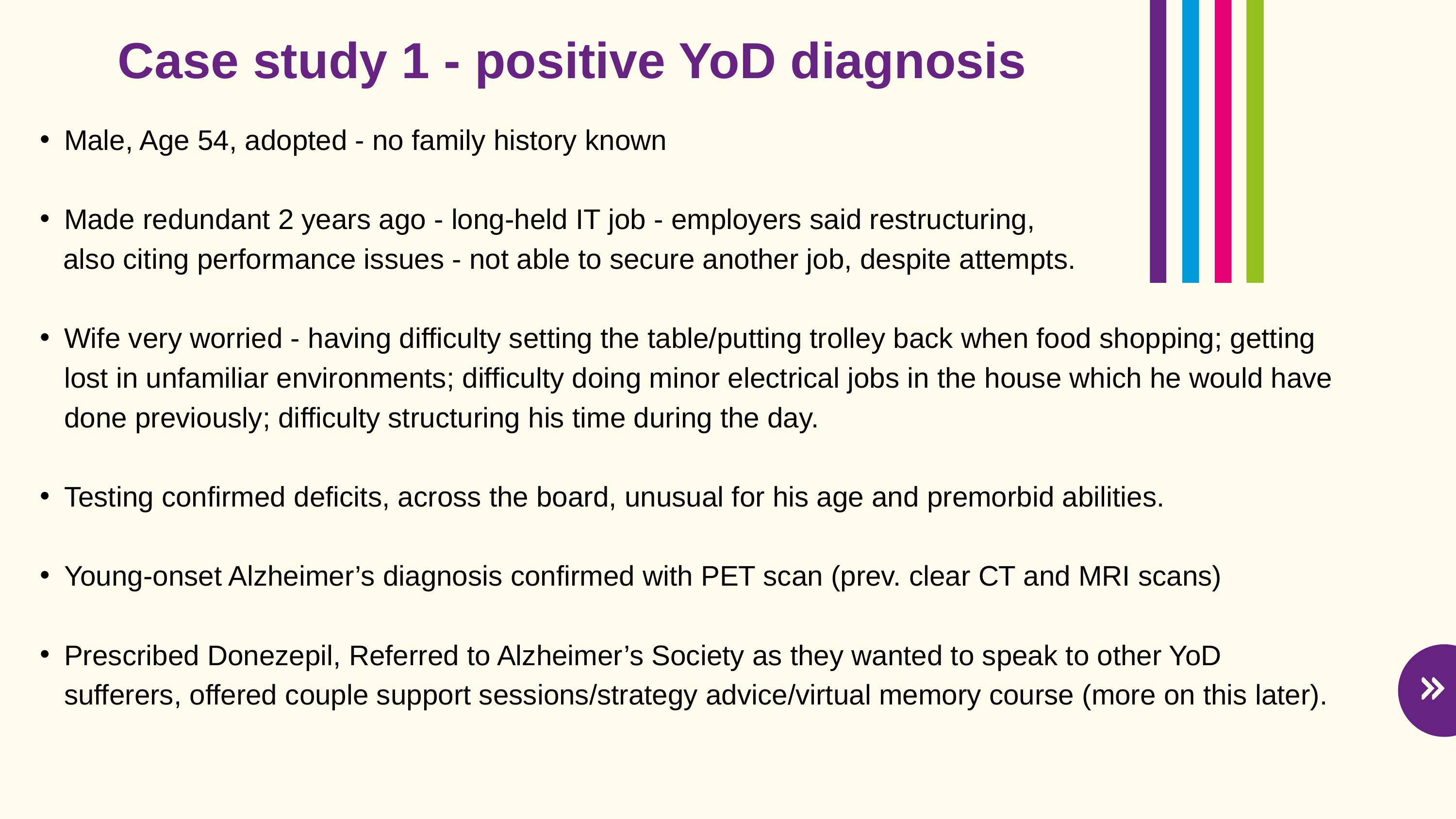

Case study 1 - positive YoD diagnosis
Male, Age 54, adopted - no family history known

Made redundant 2 years ago - long-held IT job - employers said restructuring,
      also citing performance issues - not able to secure another job, despite attempts.

Wife very worried - having difficulty setting the table/putting trolley back when food shopping; getting lost in unfamiliar environments; difficulty doing minor electrical jobs in the house which he would have done previously; difficulty structuring his time during the day.

Testing confirmed deficits, across the board, unusual for his age and premorbid abilities.

Young-onset Alzheimer’s diagnosis confirmed with PET scan (prev. clear CT and MRI scans)

Prescribed Donezepil, Referred to Alzheimer’s Society as they wanted to speak to other YoD sufferers, offered couple support sessions/strategy advice/virtual memory course (more on this later).